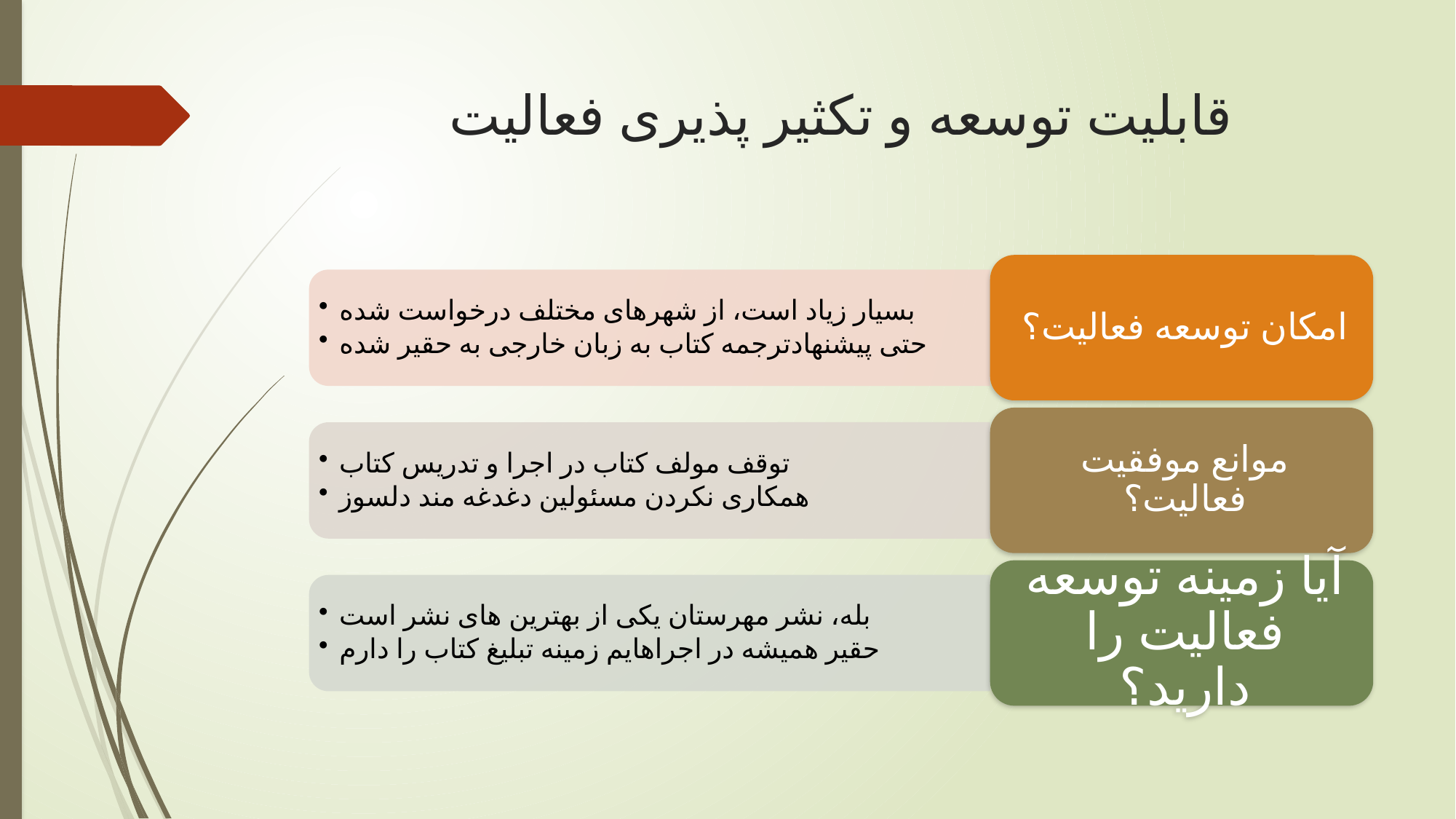

# قابلیت توسعه و تکثیر پذیری فعالیت
بسیار زیاد است، از شهرهای مختلف درخواست شده
حتی پیشنهادترجمه کتاب به زبان خارجی به حقیر شده
امکان توسعه فعالیت؟
توقف مولف کتاب در اجرا و تدریس کتاب
همکاری نکردن مسئولین دغدغه مند دلسوز
موانع موفقیت فعالیت؟
بله، نشر مهرستان یکی از بهترین های نشر است
حقیر همیشه در اجراهایم زمینه تبلیغ کتاب را دارم
آیا زمینه توسعه فعالیت را دارید؟